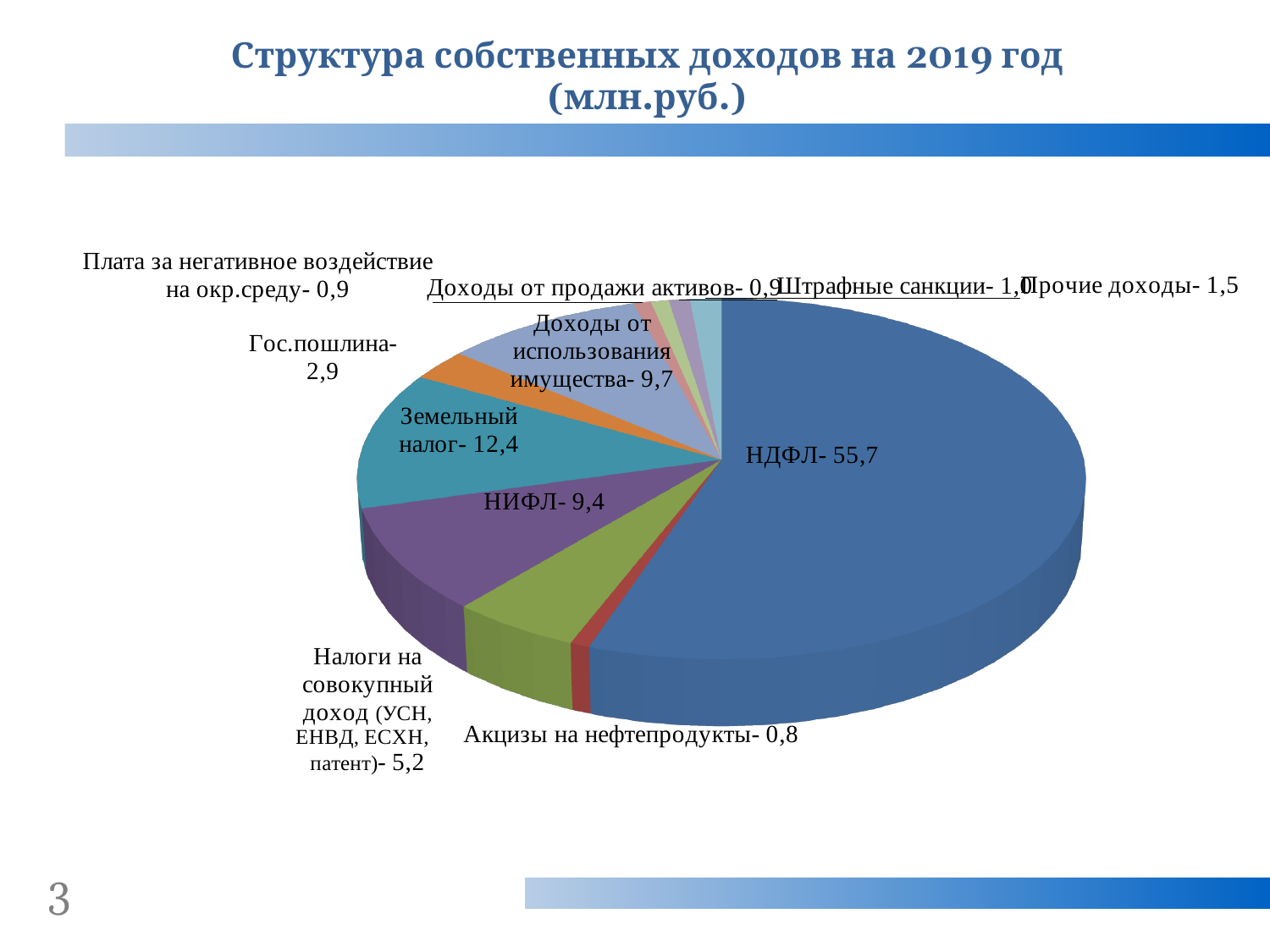

Структура собственных доходов на 2019 год
(млн.руб.)

[unsupported chart]

3